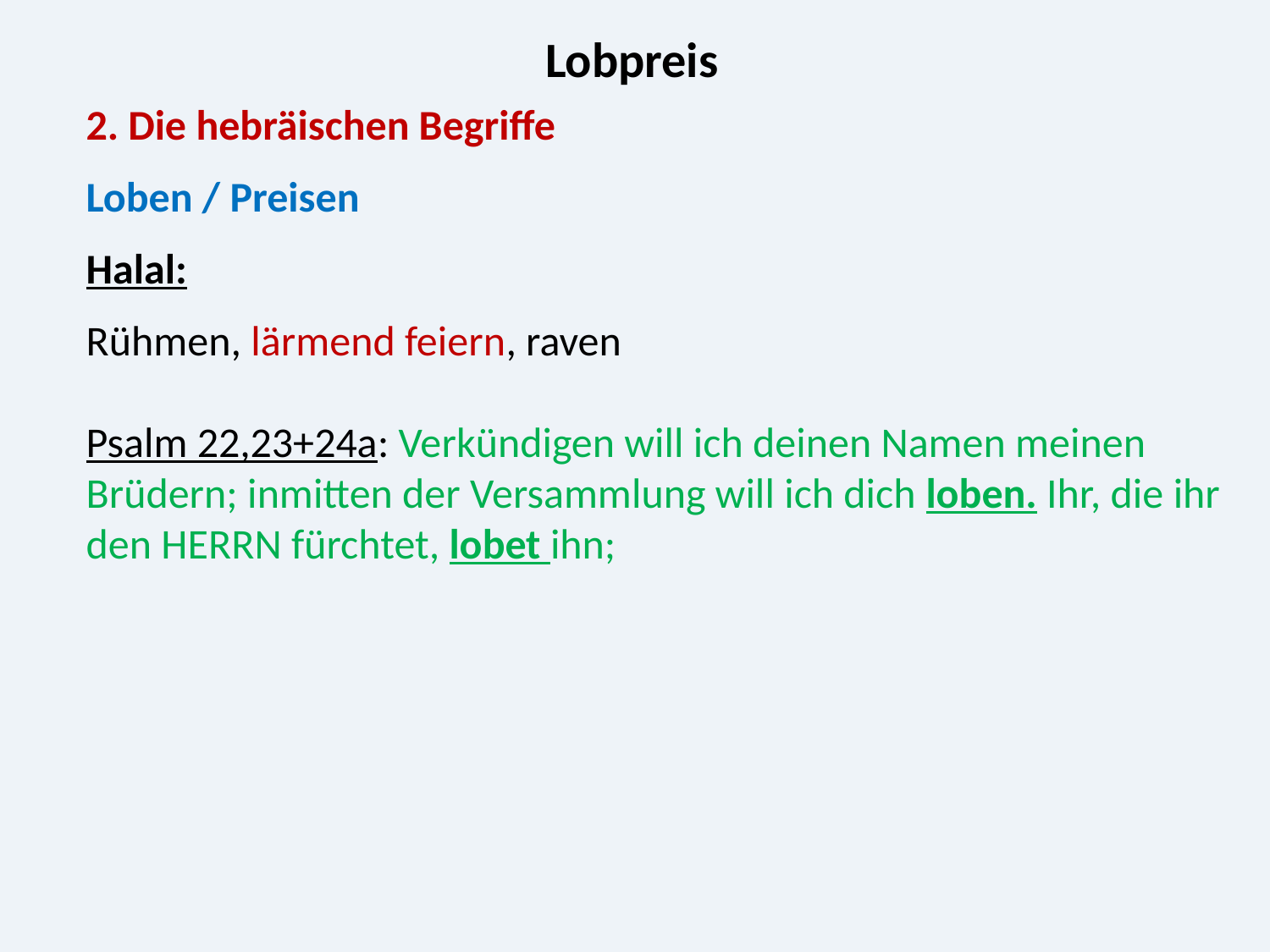

Lobpreis
2. Die hebräischen Begriffe
Loben / Preisen
Halal:
Rühmen, lärmend feiern, raven

Psalm 22,23+24a: Verkündigen will ich deinen Namen meinen Brüdern; inmitten der Versammlung will ich dich loben. Ihr, die ihr den HERRN fürchtet, lobet ihn;